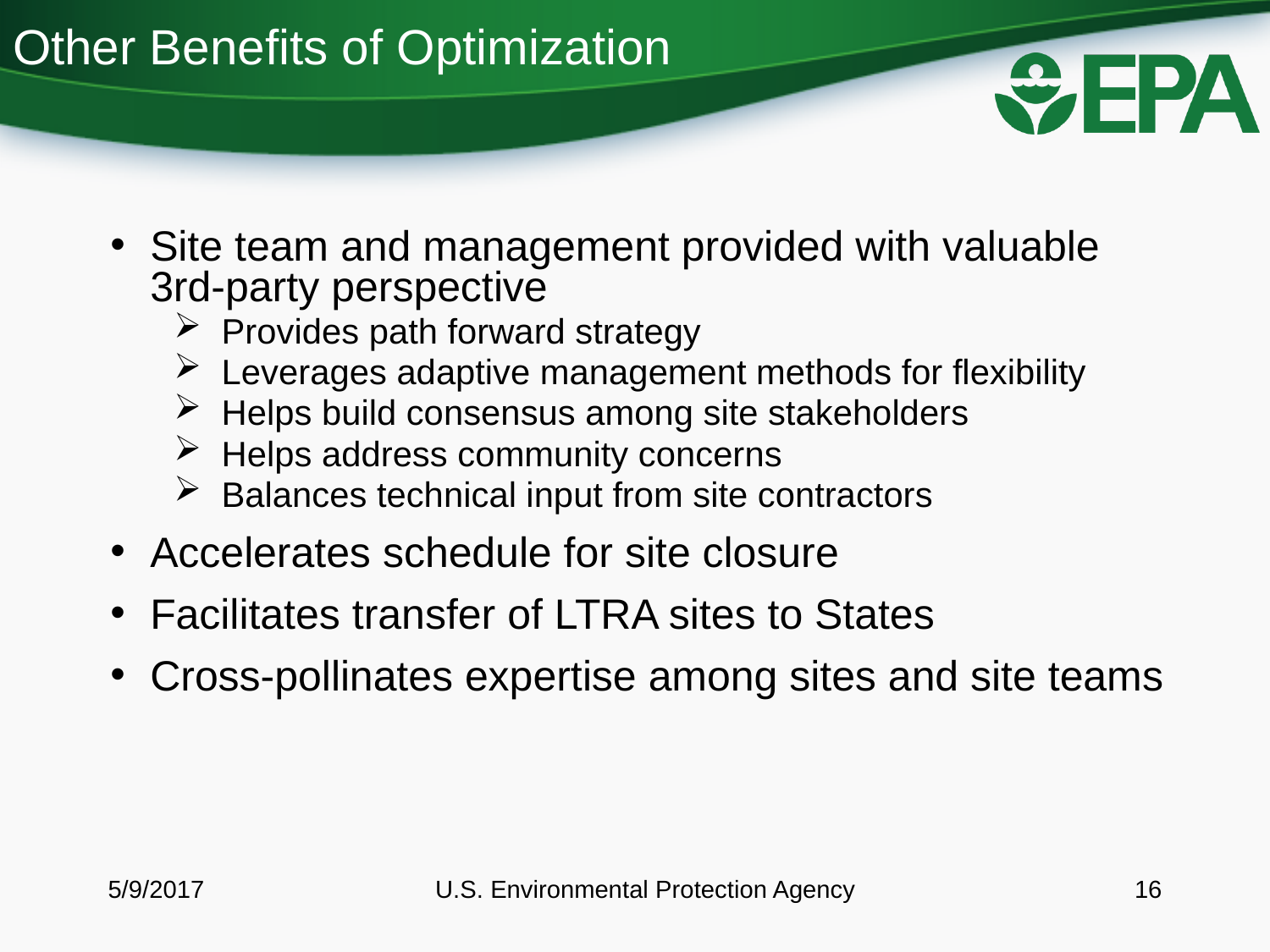

Other Benefits of Optimization
Site team and management provided with valuable 3rd-party perspective
Provides path forward strategy
Leverages adaptive management methods for flexibility
Helps build consensus among site stakeholders
Helps address community concerns
Balances technical input from site contractors
Accelerates schedule for site closure
Facilitates transfer of LTRA sites to States
Cross-pollinates expertise among sites and site teams
5/9/2017
U.S. Environmental Protection Agency
16